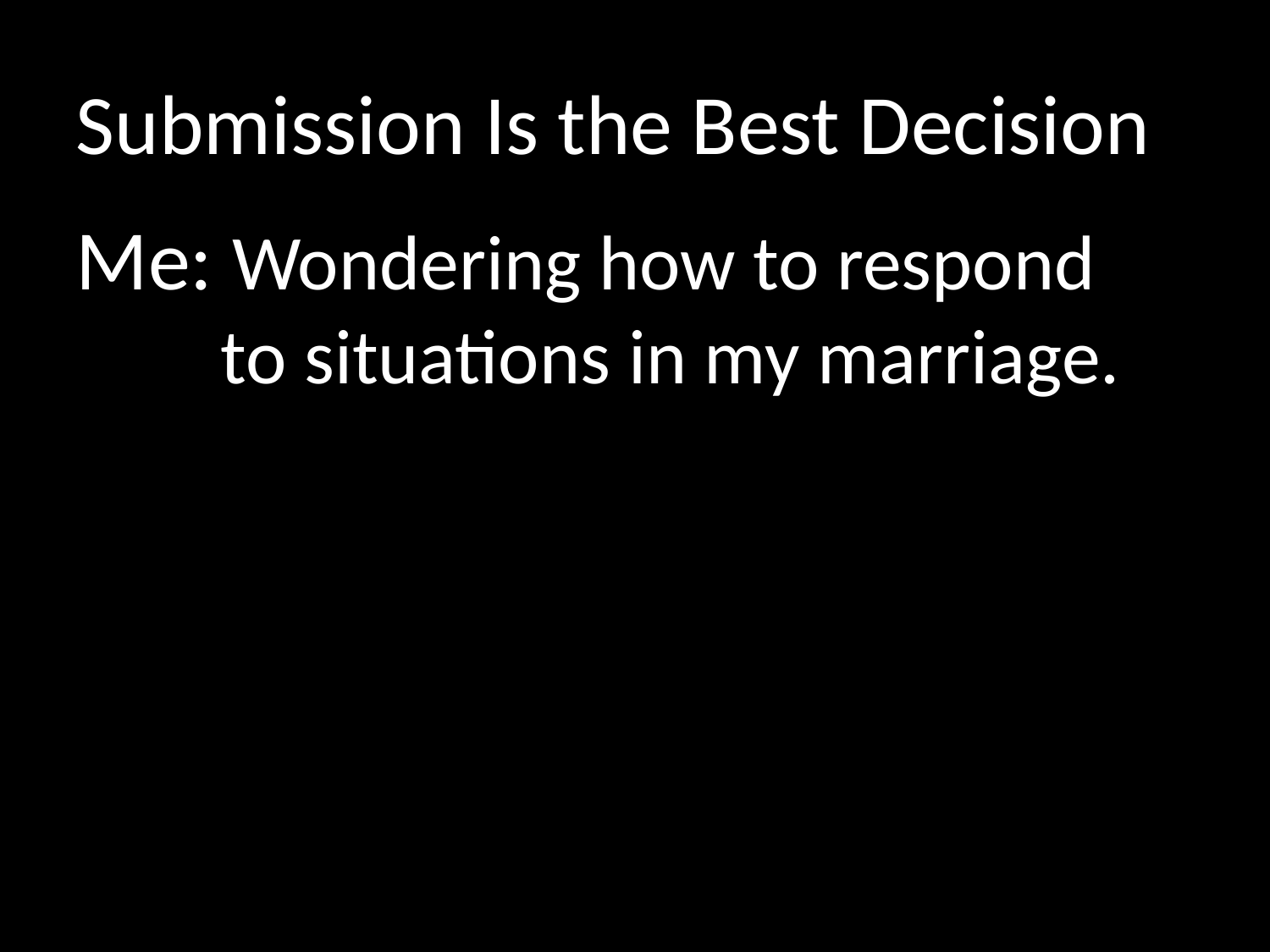

Submission Is the Best Decision

Me: Wondering how to respond
	 to situations in my marriage.